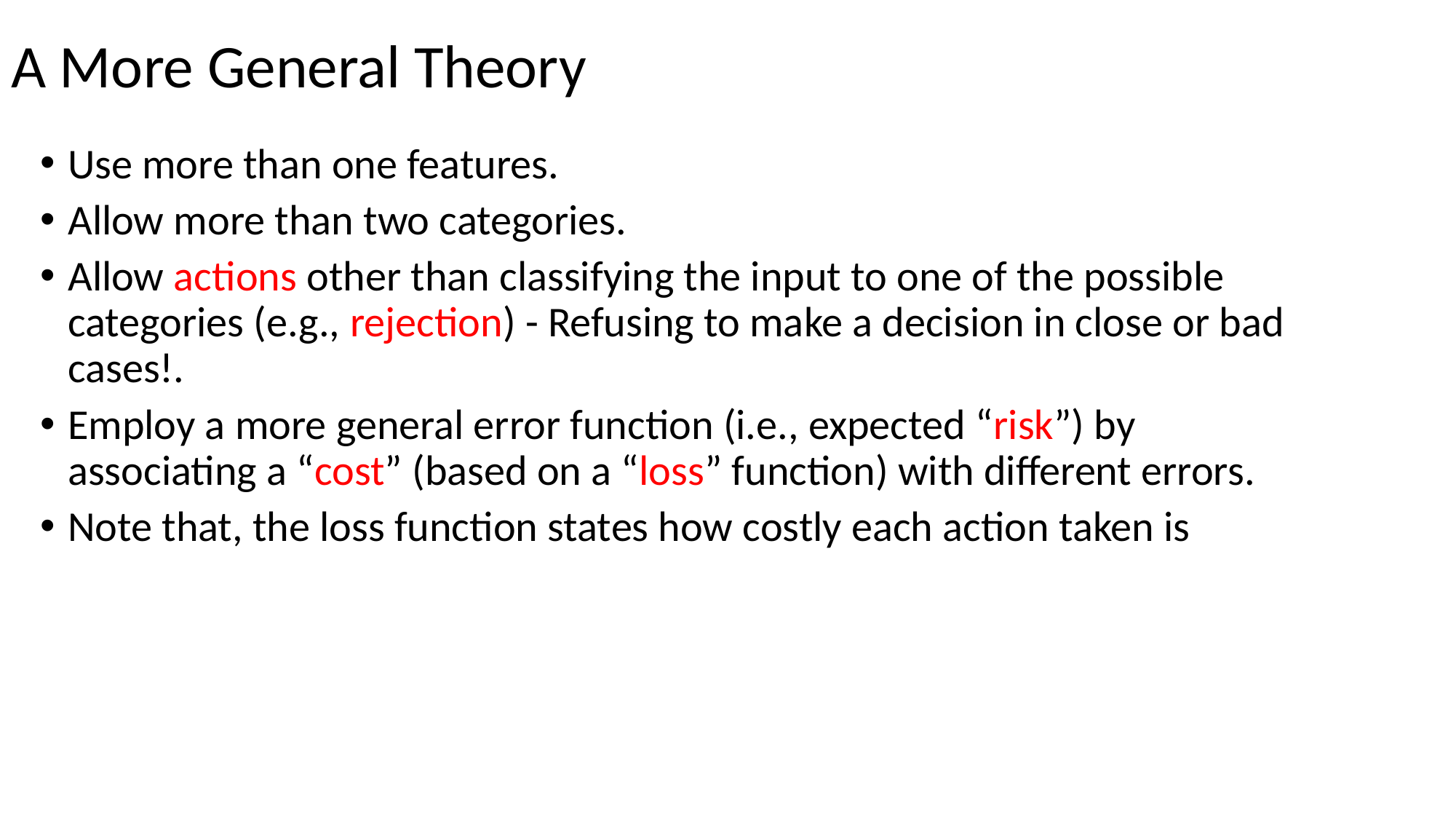

# A More General Theory
Use more than one features.
Allow more than two categories.
Allow actions other than classifying the input to one of the possible categories (e.g., rejection) - Refusing to make a decision in close or bad cases!.
Employ a more general error function (i.e., expected “risk”) by associating a “cost” (based on a “loss” function) with different errors.
Note that, the loss function states how costly each action taken is